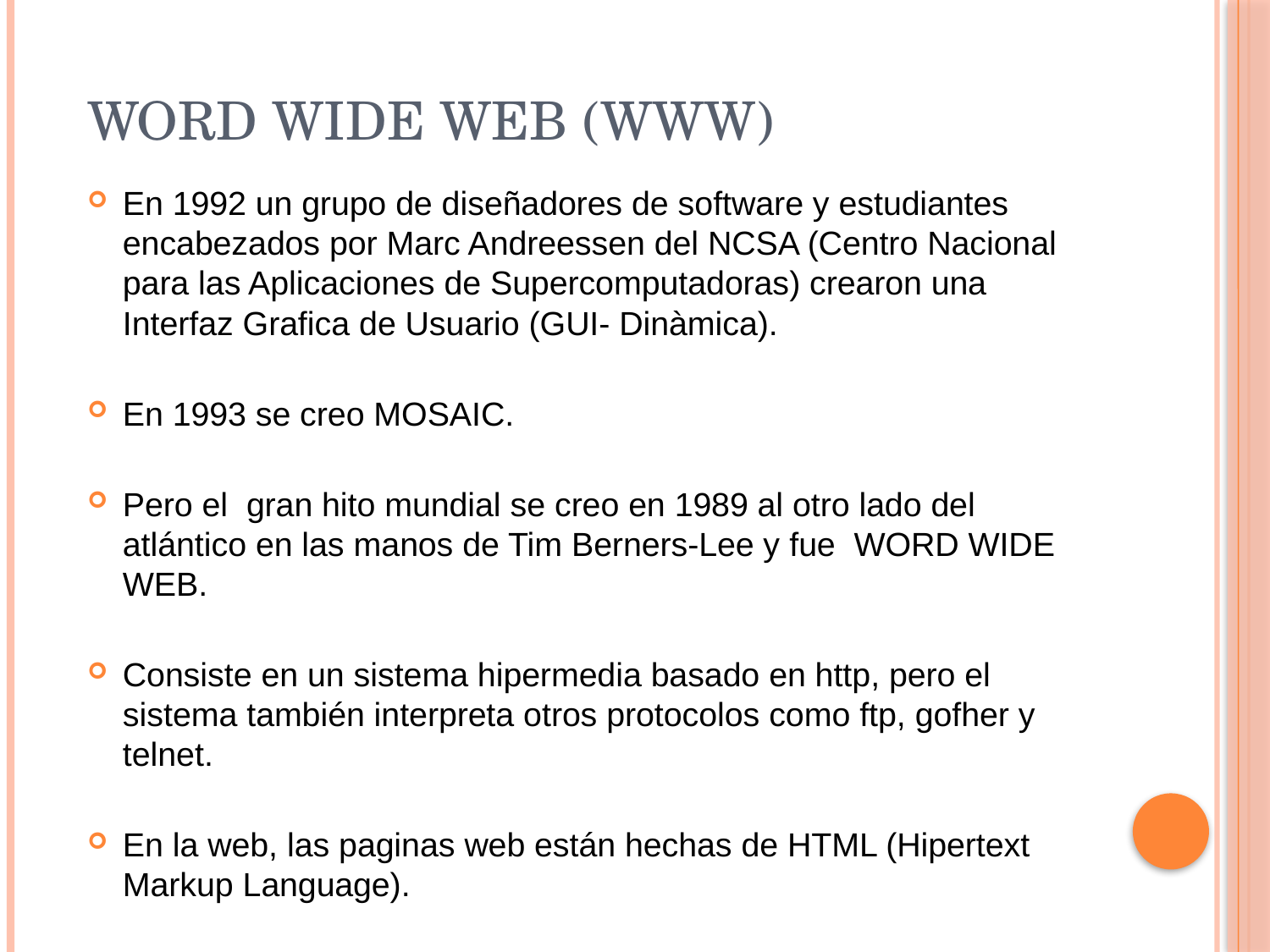

# Word Wide Web (www)
En 1992 un grupo de diseñadores de software y estudiantes encabezados por Marc Andreessen del NCSA (Centro Nacional para las Aplicaciones de Supercomputadoras) crearon una Interfaz Grafica de Usuario (GUI- Dinàmica).

En 1993 se creo MOSAIC.

Pero el  gran hito mundial se creo en 1989 al otro lado del atlántico en las manos de Tim Berners-Lee y fue  WORD WIDE WEB.

Consiste en un sistema hipermedia basado en http, pero el sistema también interpreta otros protocolos como ftp, gofher y telnet.

En la web, las paginas web están hechas de HTML (Hipertext Markup Language).